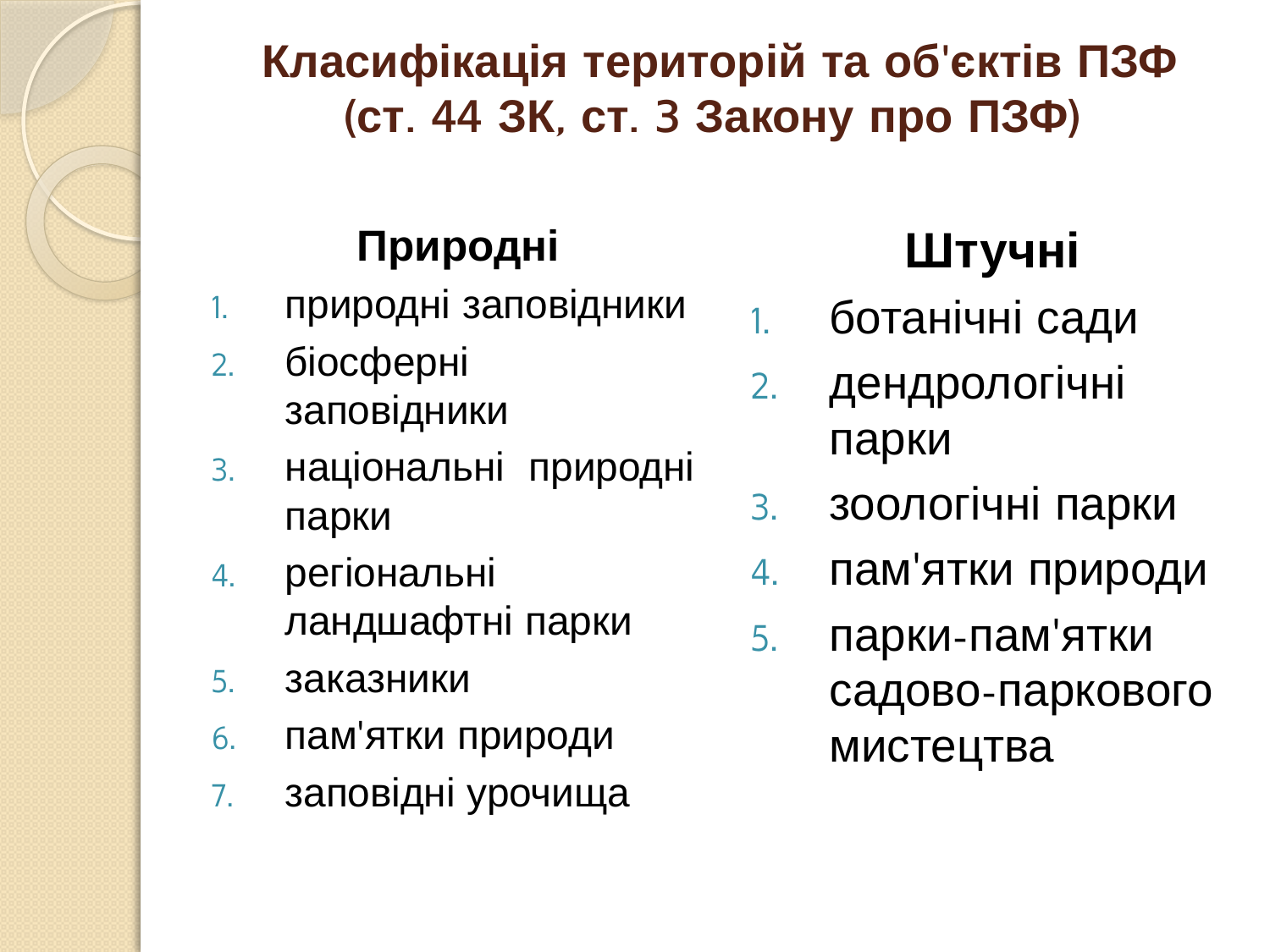

# Класифікація територій та об'єктів ПЗФ (ст. 44 ЗК, ст. 3 Закону про ПЗФ)
Природні
природні заповідники
біосферні заповідники
національні природні парки
регіональні ландшафтні парки
заказники
пам'ятки природи
заповідні урочища
Штучні
ботанічні сади
дендрологічні парки
зоологічні парки
пам'ятки природи
парки-пам'ятки садово-паркового мистецтва